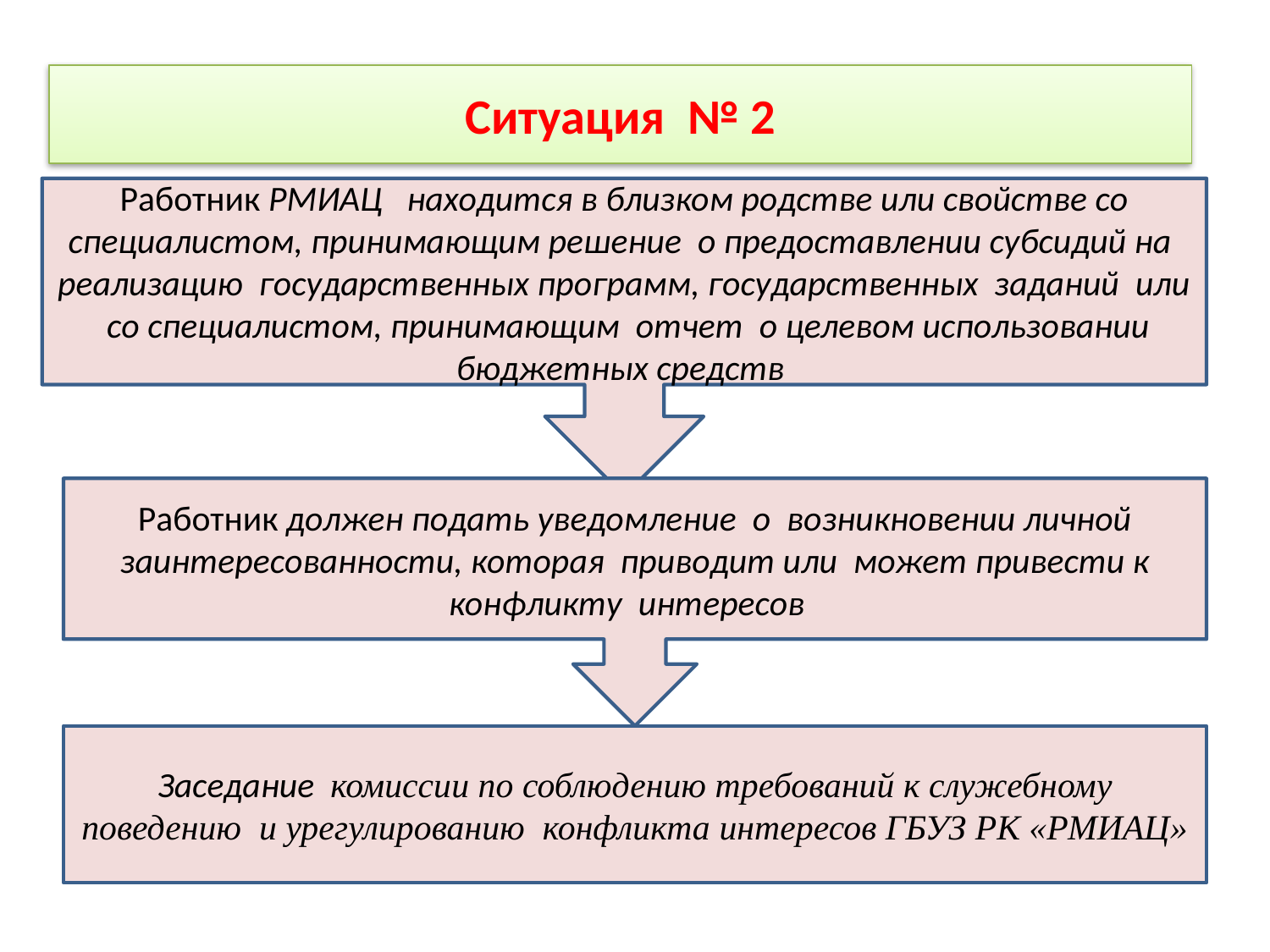

# Ситуация  № 2
Работник РМИАЦ   находится в близком родстве или свойстве со специалистом, принимающим решение  о предоставлении субсидий на  реализацию  государственных программ, государственных  заданий  или  со специалистом, принимающим  отчет  о целевом использовании бюджетных средств

Работник должен подать уведомление  о  возникновении личной заинтересованности, которая  приводит или  может привести к конфликту  интересов
Заседание  комиссии по соблюдению требований к служебному поведению  и урегулированию  конфликта интересов ГБУЗ РК «РМИАЦ»